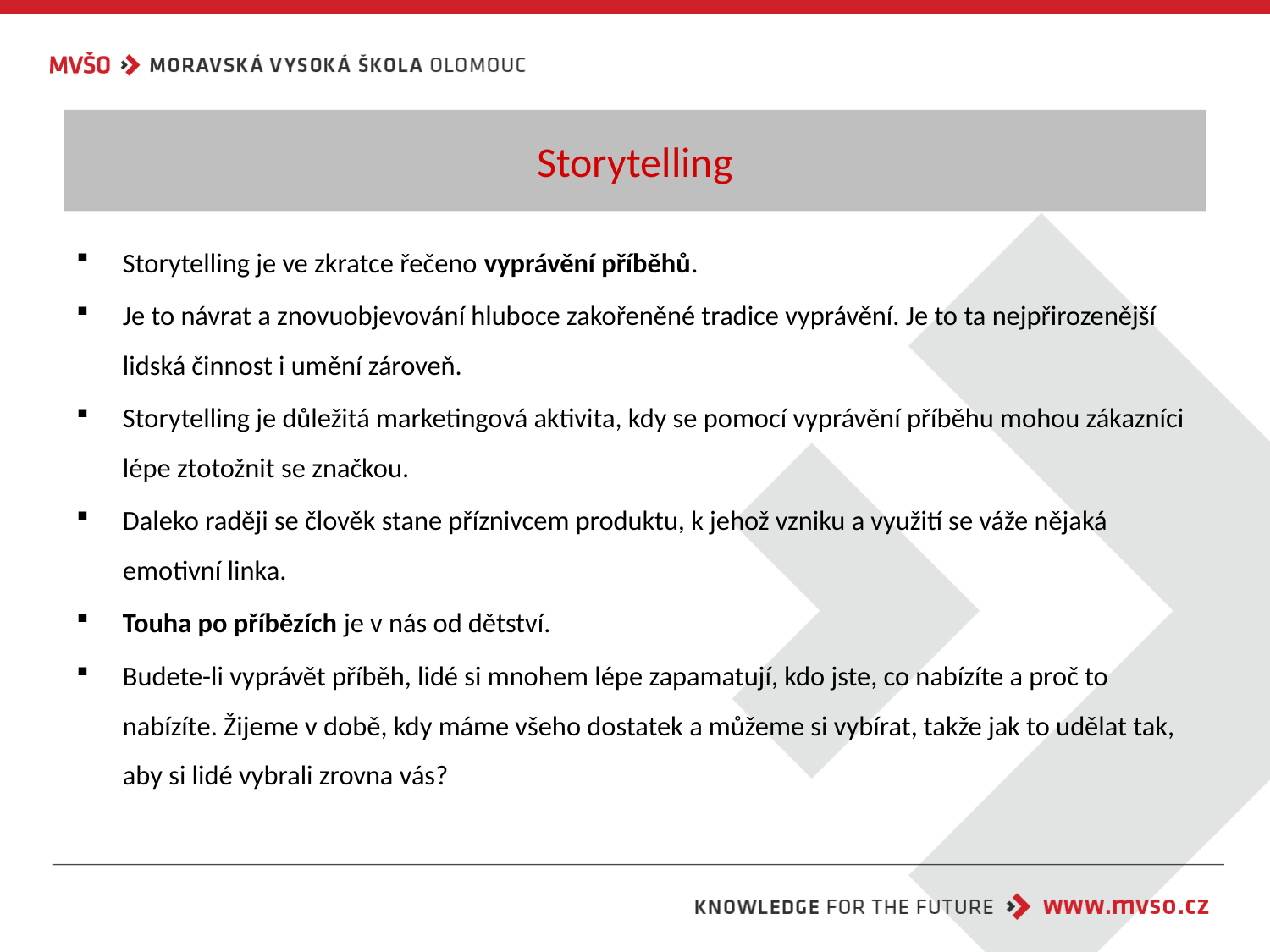

# Storytelling
Storytelling je ve zkratce řečeno vyprávění příběhů.
Je to návrat a znovuobjevování hluboce zakořeněné tradice vyprávění. Je to ta nejpřirozenější lidská činnost i umění zároveň.
Storytelling je důležitá marketingová aktivita, kdy se pomocí vyprávění příběhu mohou zákazníci lépe ztotožnit se značkou.
Daleko raději se člověk stane příznivcem produktu, k jehož vzniku a využití se váže nějaká emotivní linka.
Touha po příbězích je v nás od dětství.
Budete-li vyprávět příběh, lidé si mnohem lépe zapamatují, kdo jste, co nabízíte a proč to nabízíte. Žijeme v době, kdy máme všeho dostatek a můžeme si vybírat, takže jak to udělat tak, aby si lidé vybrali zrovna vás?